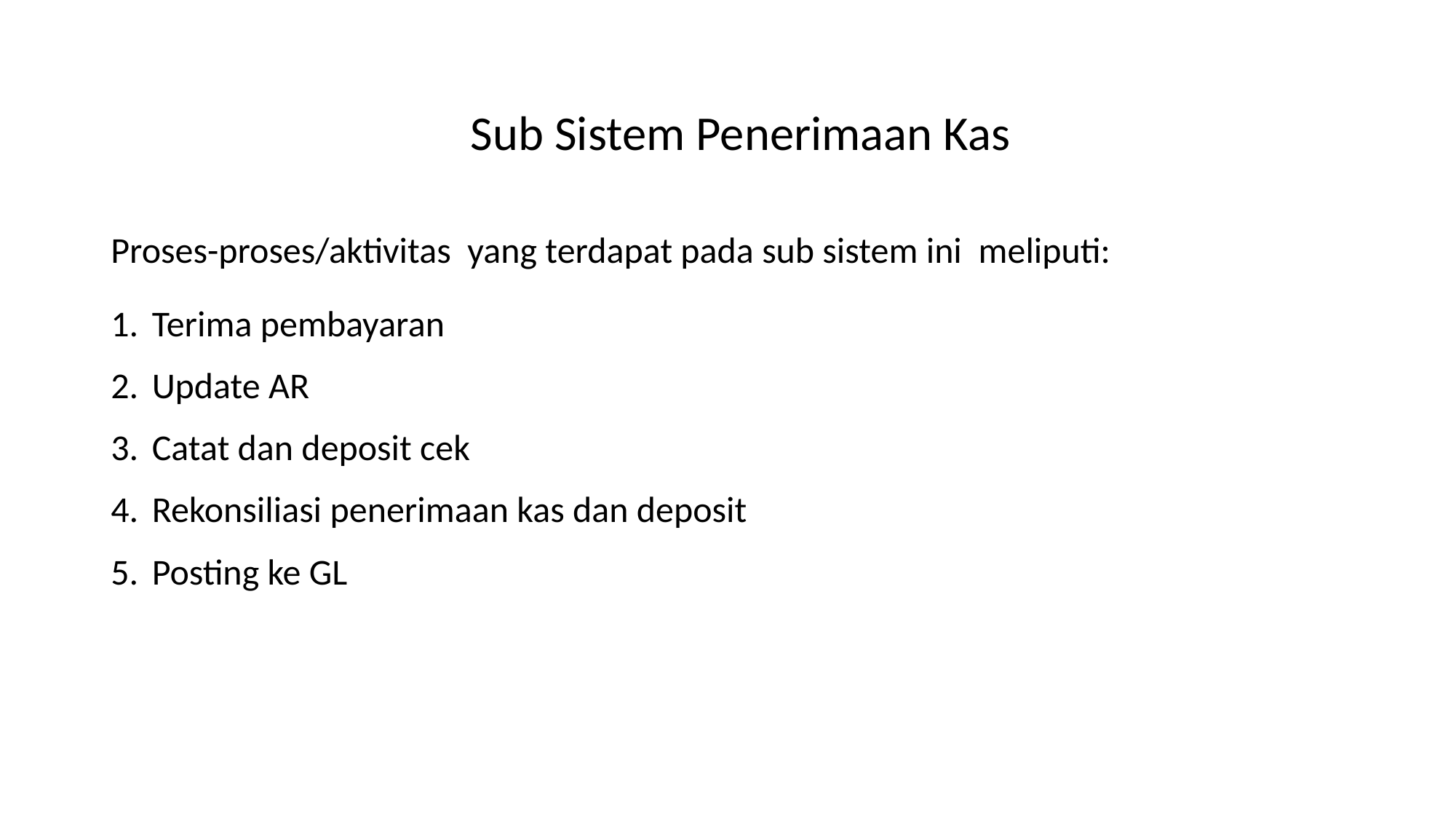

# Sub Sistem Penerimaan Kas
Proses-proses/aktivitas  yang terdapat pada sub sistem ini  meliputi:
Terima pembayaran
Update AR
Catat dan deposit cek
Rekonsiliasi penerimaan kas dan deposit
Posting ke GL

20